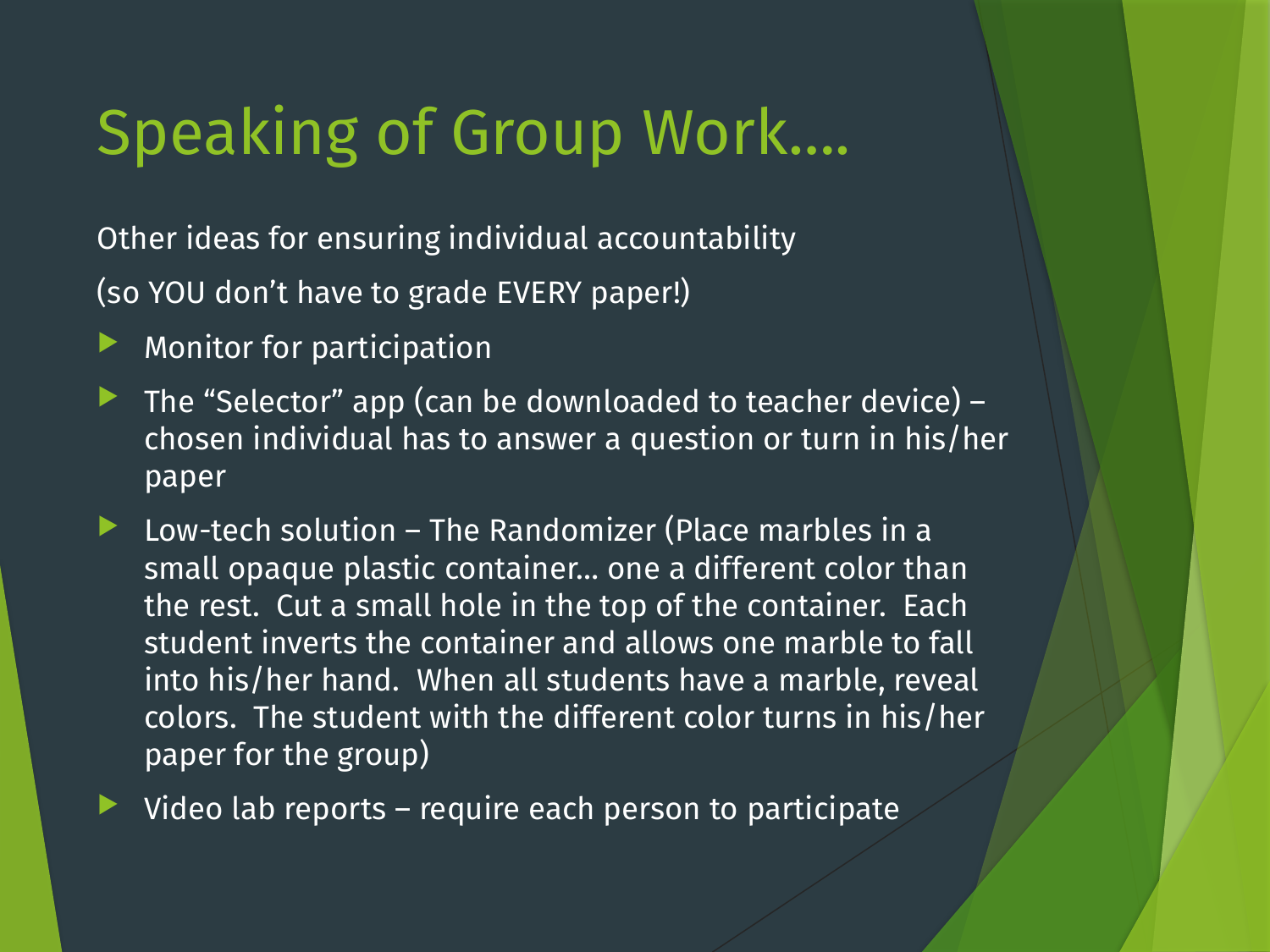

# Speaking of Group Work….
Other ideas for ensuring individual accountability
(so YOU don’t have to grade EVERY paper!)
Monitor for participation
The “Selector” app (can be downloaded to teacher device) – chosen individual has to answer a question or turn in his/her paper
Low-tech solution – The Randomizer (Place marbles in a small opaque plastic container… one a different color than the rest.  Cut a small hole in the top of the container.  Each student inverts the container and allows one marble to fall into his/her hand.  When all students have a marble, reveal colors.  The student with the different color turns in his/her paper for the group)
Video lab reports – require each person to participate